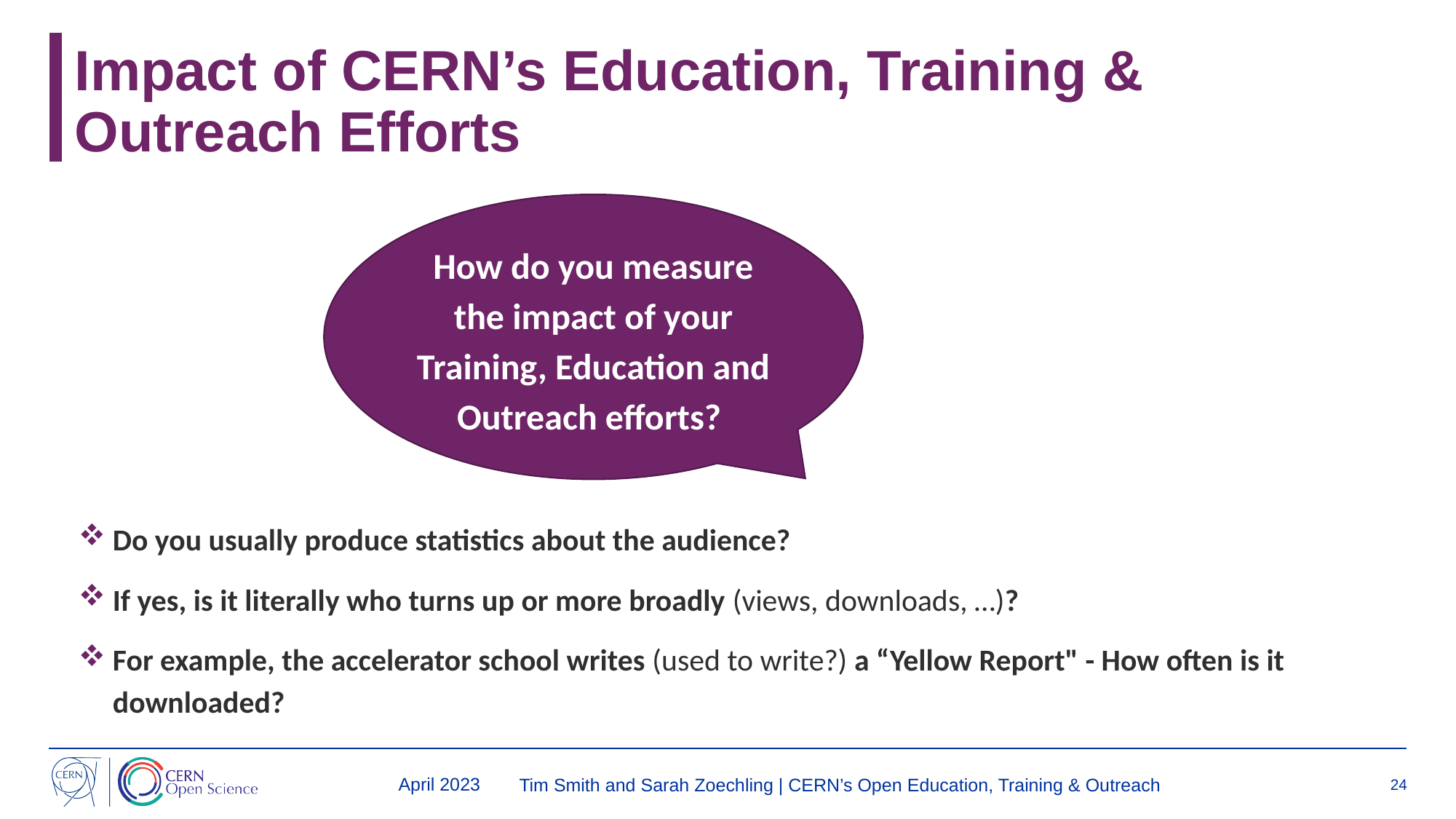

# Impact of CERN’s Education, Training & Outreach Efforts
How do you measure the impact of your Training, Education and Outreach efforts?
Do you usually produce statistics about the audience?
If yes, is it literally who turns up or more broadly (views, downloads, …)?
For example, the accelerator school writes (used to write?) a “Yellow Report" - How often is it downloaded?

 April 2023
Tim Smith and Sarah Zoechling | CERN’s Open Education, Training & Outreach
24